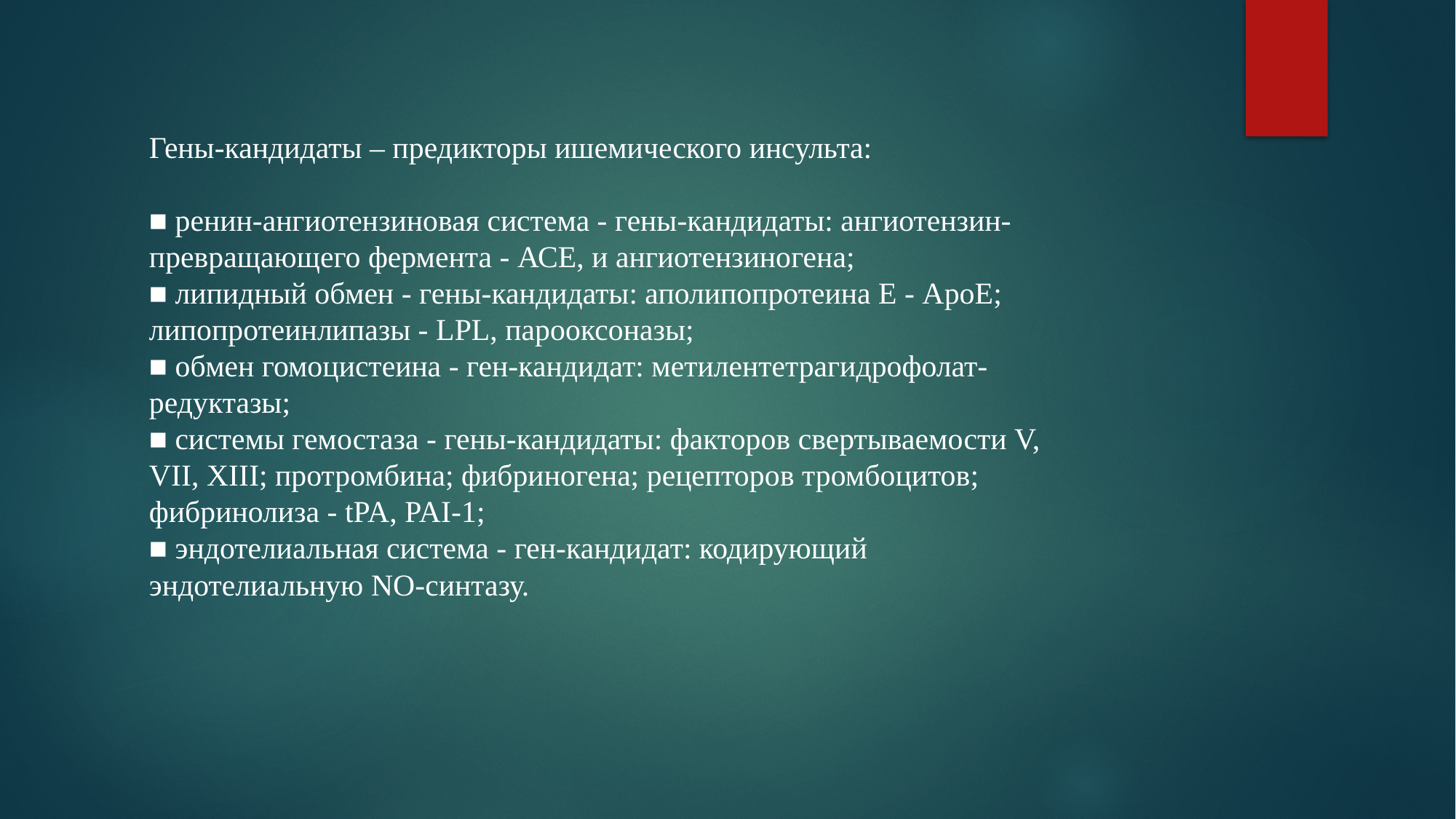

Гены-кандидаты – предикторы ишемического инсульта:

■ ренин-ангиотензиновая система - гены-кандидаты: ангиотензин-превращающего фермента - АСЕ, и ангиотензиногена;
■ липидный обмен - гены-кандидаты: аполипопротеина Е - АроЕ; липопротеинлипазы - LPL, парооксоназы;
■ обмен гомоцистеина - ген-кандидат: метилентетрагидрофолат- редуктазы;
■ системы гемостаза - гены-кандидаты: факторов свертываемости V, VII, XIII; протромбина; фибриногена; рецепторов тромбоцитов; фибринолиза - tPA, PAI-1;
■ эндотелиальная система - ген-кандидат: кодирующий эндотелиальную NO-синтазу.